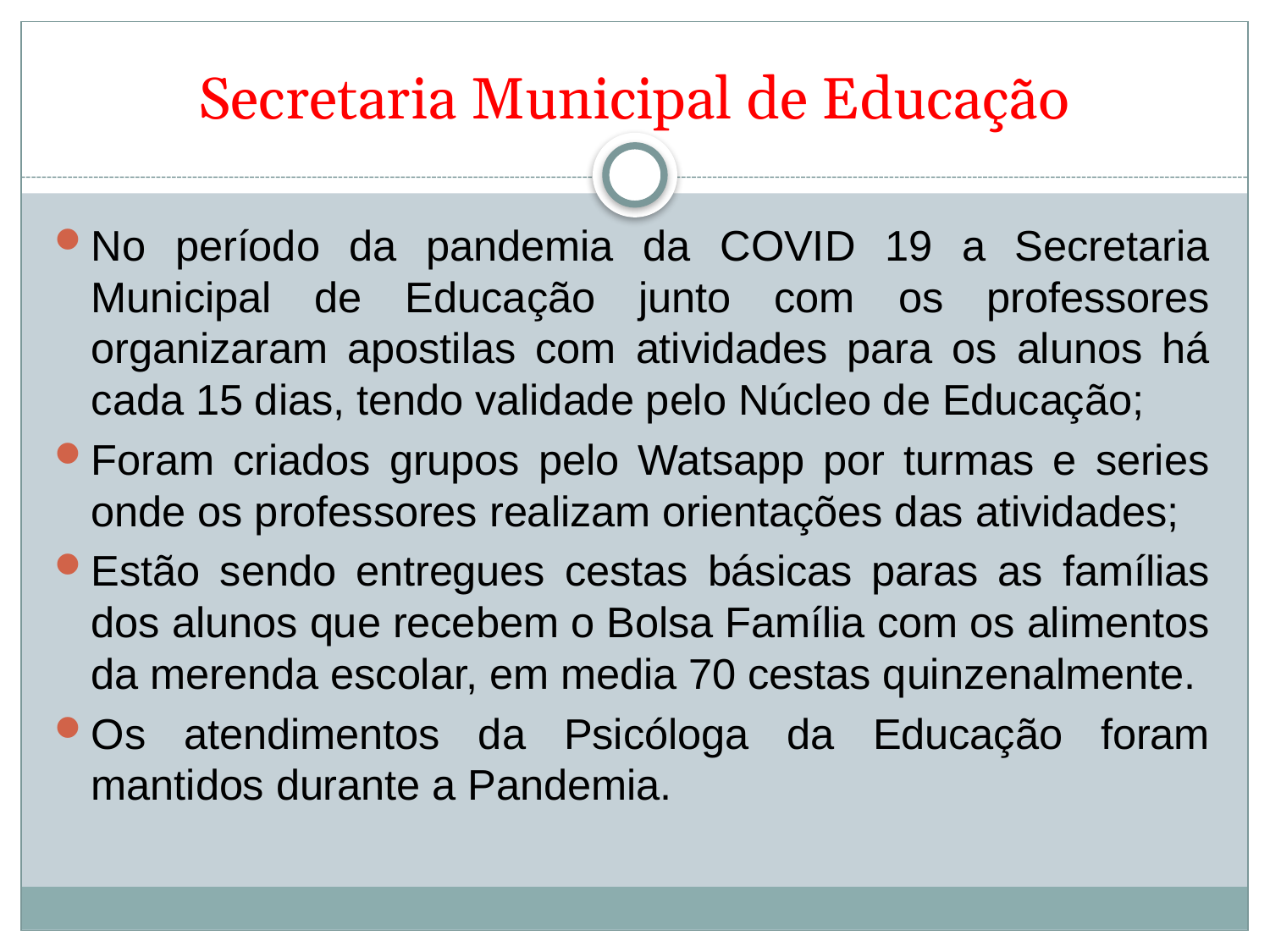

# Secretaria Municipal de Educação
No período da pandemia da COVID 19 a Secretaria Municipal de Educação junto com os professores organizaram apostilas com atividades para os alunos há cada 15 dias, tendo validade pelo Núcleo de Educação;
Foram criados grupos pelo Watsapp por turmas e series onde os professores realizam orientações das atividades;
Estão sendo entregues cestas básicas paras as famílias dos alunos que recebem o Bolsa Família com os alimentos da merenda escolar, em media 70 cestas quinzenalmente.
Os atendimentos da Psicóloga da Educação foram mantidos durante a Pandemia.